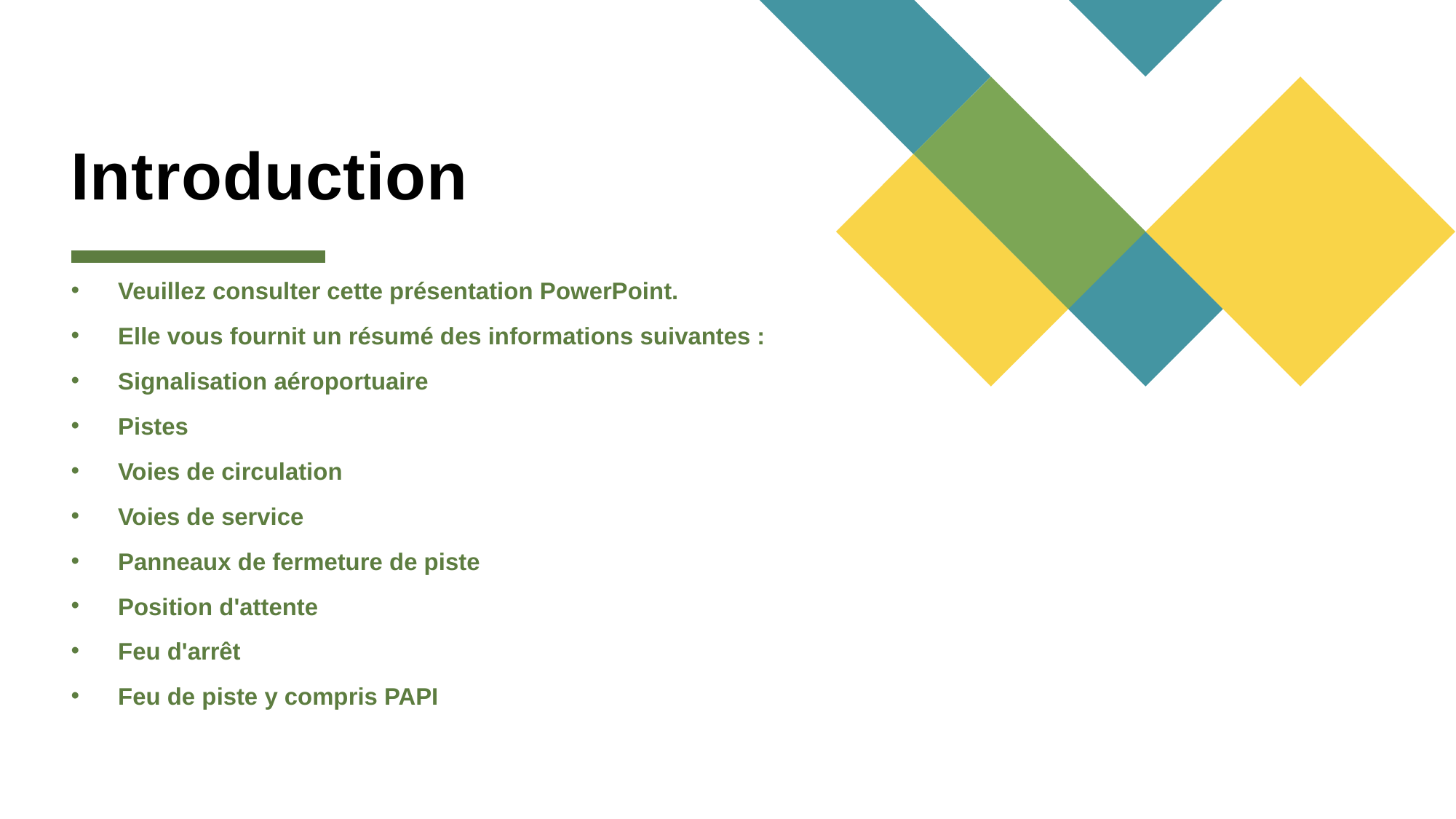

# Introduction
Veuillez consulter cette présentation PowerPoint.
Elle vous fournit un résumé des informations suivantes :
Signalisation aéroportuaire
Pistes
Voies de circulation
Voies de service
Panneaux de fermeture de piste
Position d'attente
Feu d'arrêt
Feu de piste y compris PAPI